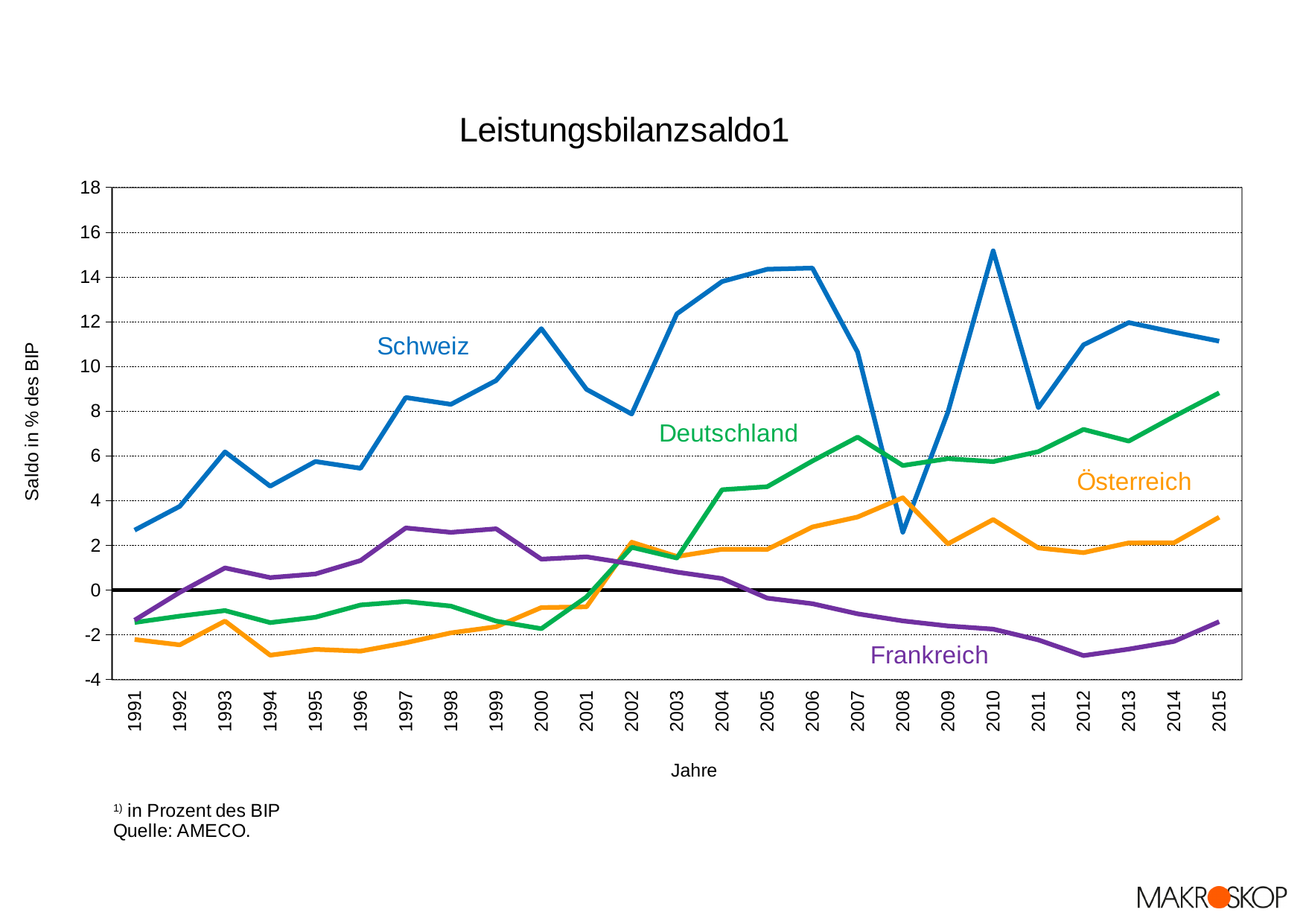

### Chart: Leistungsbilanzsaldo1

| Category | Switzerland | Austria |  |  |
|---|---|---|---|---|
| 1991 | 2.676895599999999 | -2.2129676 | -1.4512597 | -1.3483765 |
| 1992 | 3.7415533 | -2.4513977 | -1.1668004 | -0.1050367 |
| 1993 | 6.1777587 | -1.3893681 | -0.9178462 | 0.9870655 |
| 1994 | 4.642071699999995 | -2.9137826 | -1.4569276 | 0.5545689 |
| 1995 | 5.7459229 | -2.651806399999998 | -1.2182971 | 0.7173418 |
| 1996 | 5.4416794 | -2.733648899999999 | -0.6682171 | 1.3188848 |
| 1997 | 8.608677999999998 | -2.359103399999999 | -0.5130421 | 2.77378 |
| 1998 | 8.303196900000003 | -1.9156997 | -0.7185009 | 2.5779231 |
| 1999 | 9.3677378 | -1.6437211 | -1.388749 | 2.7378229 |
| 2000 | 11.6872973 | -0.7841653 | -1.7287194 | 1.3794492 |
| 2001 | 8.9727565 | -0.7516595 | -0.3098378 | 1.4826667 |
| 2002 | 7.8699031 | 2.137465 | 1.9101159 | 1.1676835 |
| 2003 | 12.3484085 | 1.4991608 | 1.429498 | 0.8004822 |
| 2004 | 13.7915226 | 1.8207158 | 4.483885499999999 | 0.5118719 |
| 2005 | 14.3419663 | 1.8146372 | 4.6190989 | -0.3626399 |
| 2006 | 14.3942185 | 2.817748599999998 | 5.7713152 | -0.6111855 |
| 2007 | 10.6374581 | 3.2647533 | 6.8378939 | -1.0636028 |
| 2008 | 2.5831157 | 4.124212599999993 | 5.5663338 | -1.3813563 |
| 2009 | 7.9613049 | 2.0645668 | 5.8754288 | -1.6065873 |
| 2010 | 15.1643065 | 3.1498723 | 5.742850899999995 | -1.7479276 |
| 2011 | 8.1508316 | 1.8808783 | 6.187664599999995 | -2.2327178 |
| 2012 | 10.9645762 | 1.6697785 | 7.181780599999995 | -2.9309574 |
| 2013 | 11.9582574 | 2.1058927 | 6.659092 | -2.6435285 |
| 2014 | 11.5307112 | 2.111246099999998 | 7.758613 | -2.2991875 |
| 2015 | 11.1275838 | 3.254602999999999 | 8.814445300000003 | -1.4165566 |